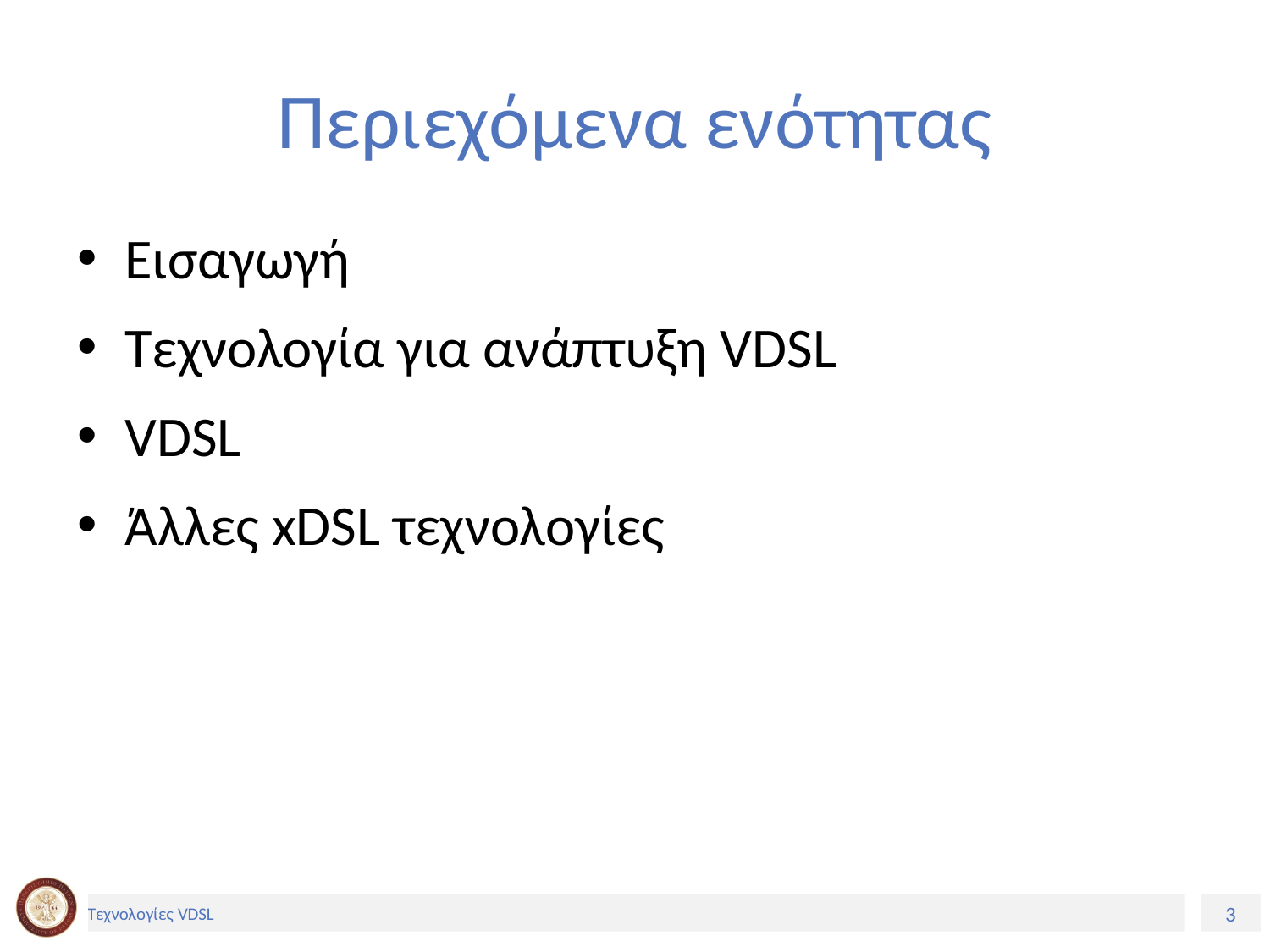

# Περιεχόμενα ενότητας
Εισαγωγή
Τεχνολογία για ανάπτυξη VDSL
VDSL
Άλλες xDSL τεχνολογίες